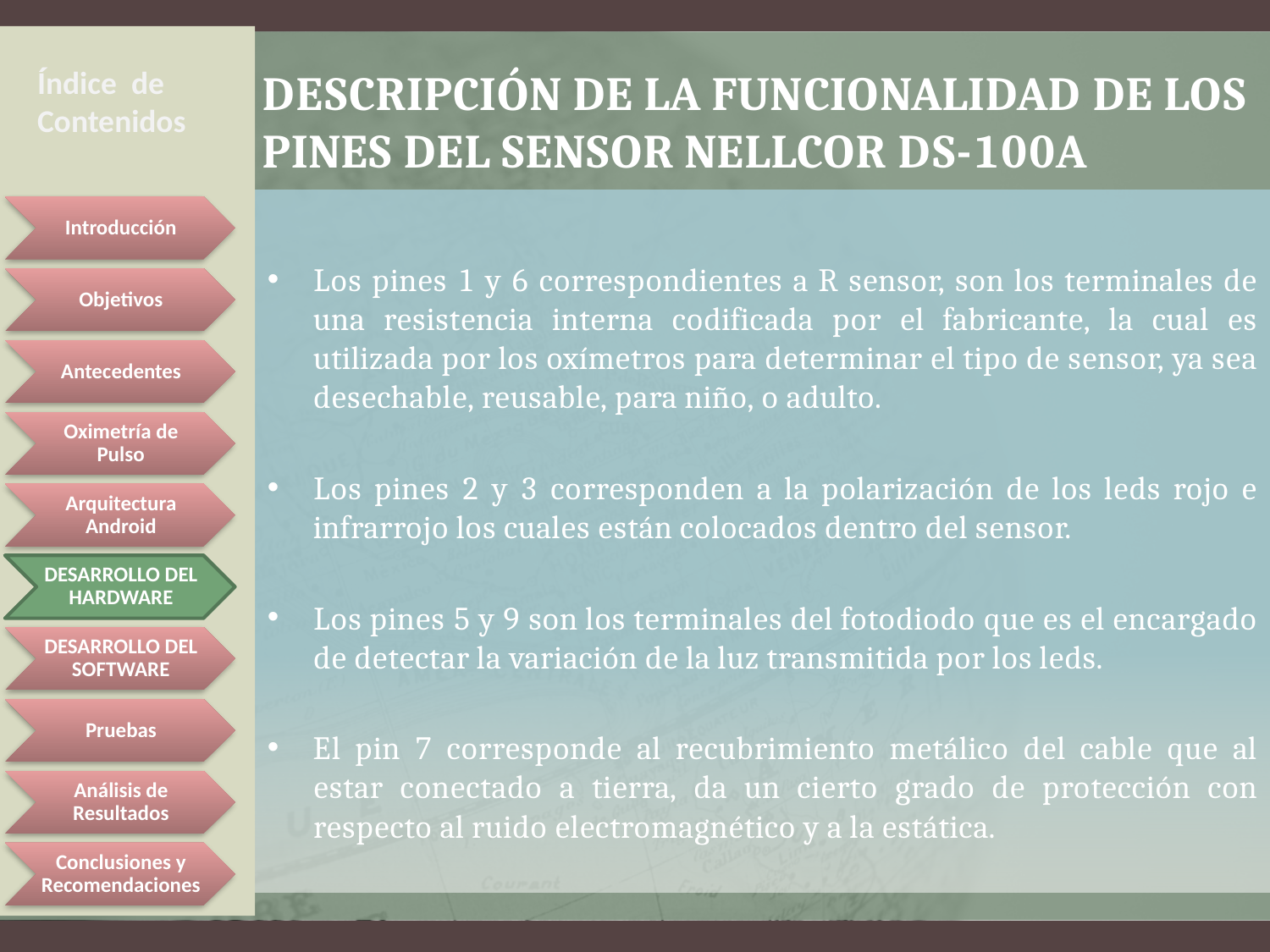

Índice  de Contenidos
# DESCRIPCIÓN DE LA FUNCIONALIDAD DE LOS PINES DEL SENSOR NELLCOR DS-100A
Introducción
Objetivos
Antecedentes
Oximetría de Pulso
Arquitectura Android
DESARROLLO DEL HARDWARE
DESARROLLO DEL SOFTWARE
Pruebas
Análisis de Resultados
Conclusiones y Recomendaciones

Los pines 1 y 6 correspondientes a R sensor, son los terminales de una resistencia interna codificada por el fabricante, la cual es utilizada por los oxímetros para determinar el tipo de sensor, ya sea desechable, reusable, para niño, o adulto.

Los pines 2 y 3 corresponden a la polarización de los leds rojo e infrarrojo los cuales están colocados dentro del sensor.

Los pines 5 y 9 son los terminales del fotodiodo que es el encargado de detectar la variación de la luz transmitida por los leds.

El pin 7 corresponde al recubrimiento metálico del cable que al estar conectado a tierra, da un cierto grado de protección con respecto al ruido electromagnético y a la estática.